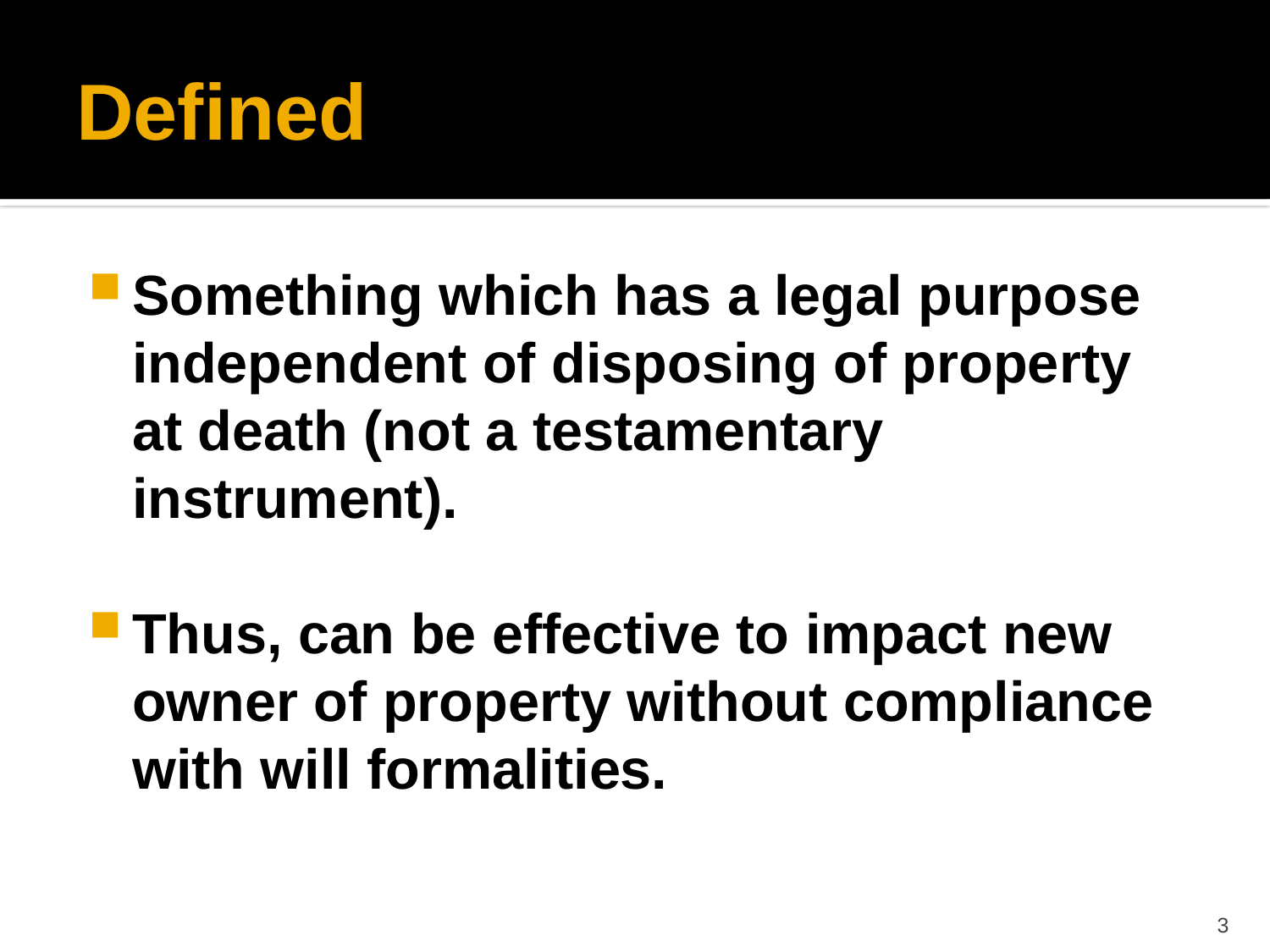

# Defined
Something which has a legal purpose independent of disposing of property at death (not a testamentary instrument).

Thus, can be effective to impact new owner of property without compliance with will formalities.
3